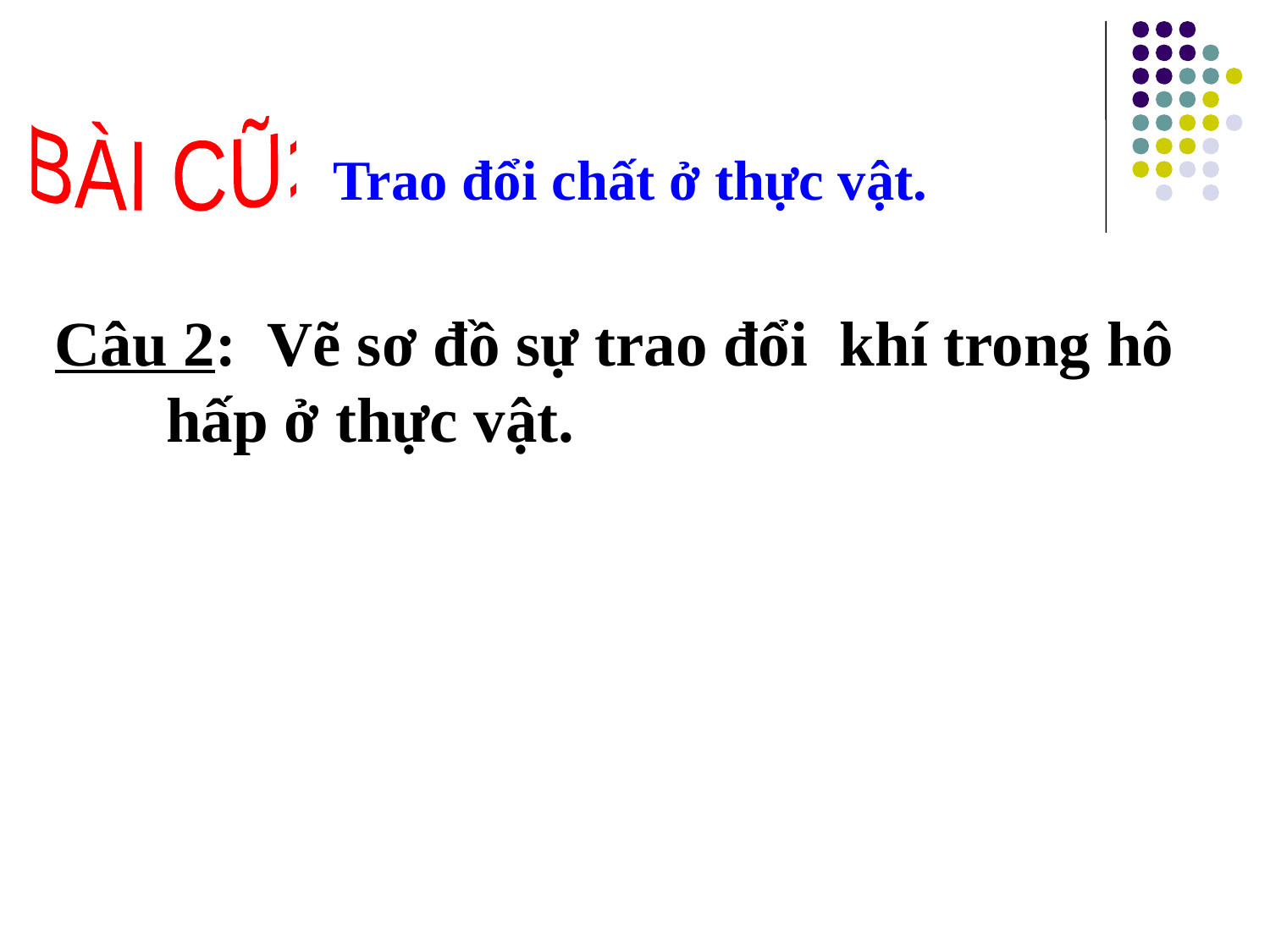

BÀI CŨ:

        Trao đổi chất ở thực vật.
Câu 2:  Vẽ sơ đồ sự trao đổi  khí trong hô         hấp ở thực vật.